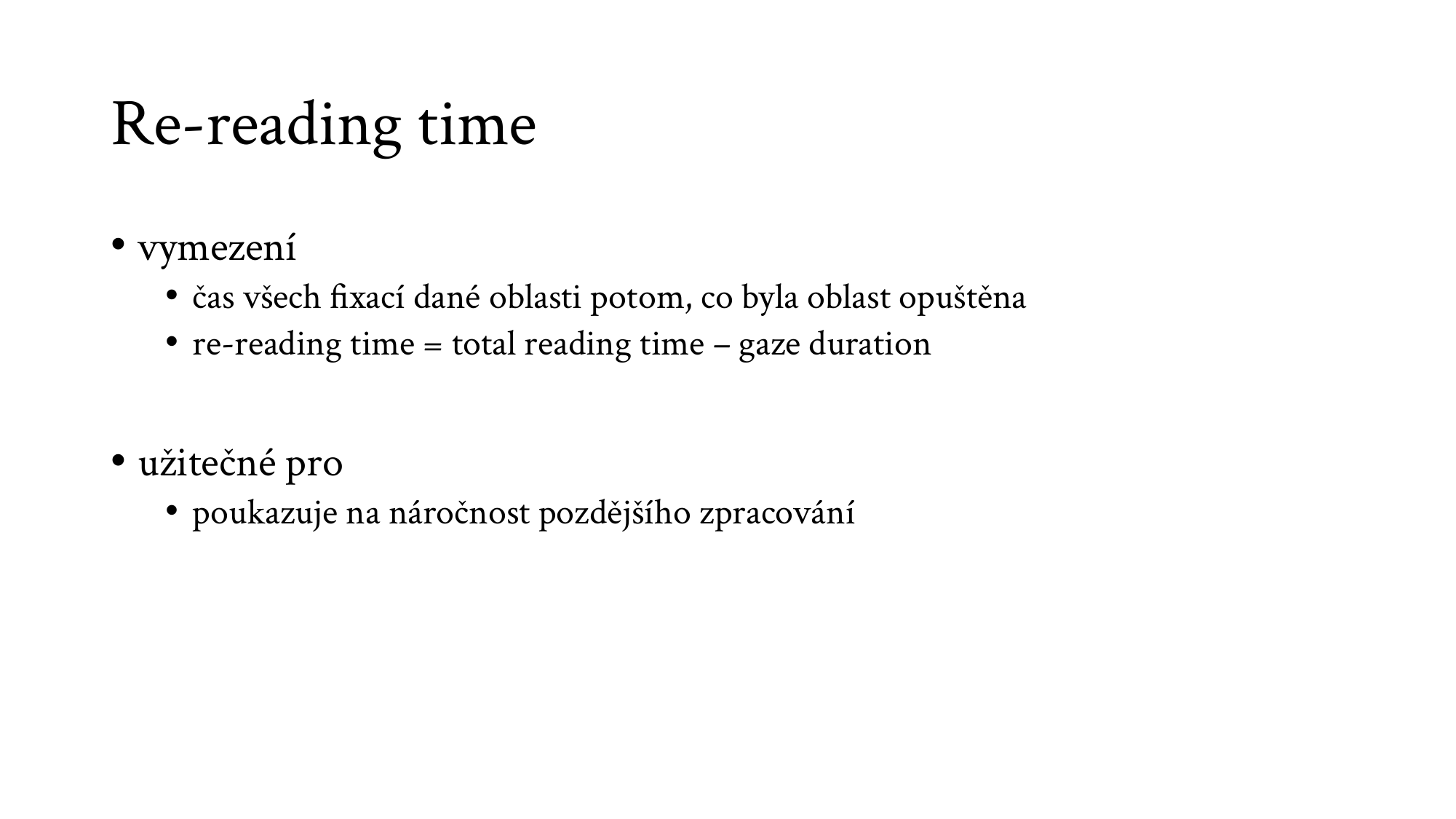

# Re-reading time
vymezení
čas všech fixací dané oblasti potom, co byla oblast opuštěna
re-reading time = total reading time – gaze duration

užitečné pro
poukazuje na náročnost pozdějšího zpracování